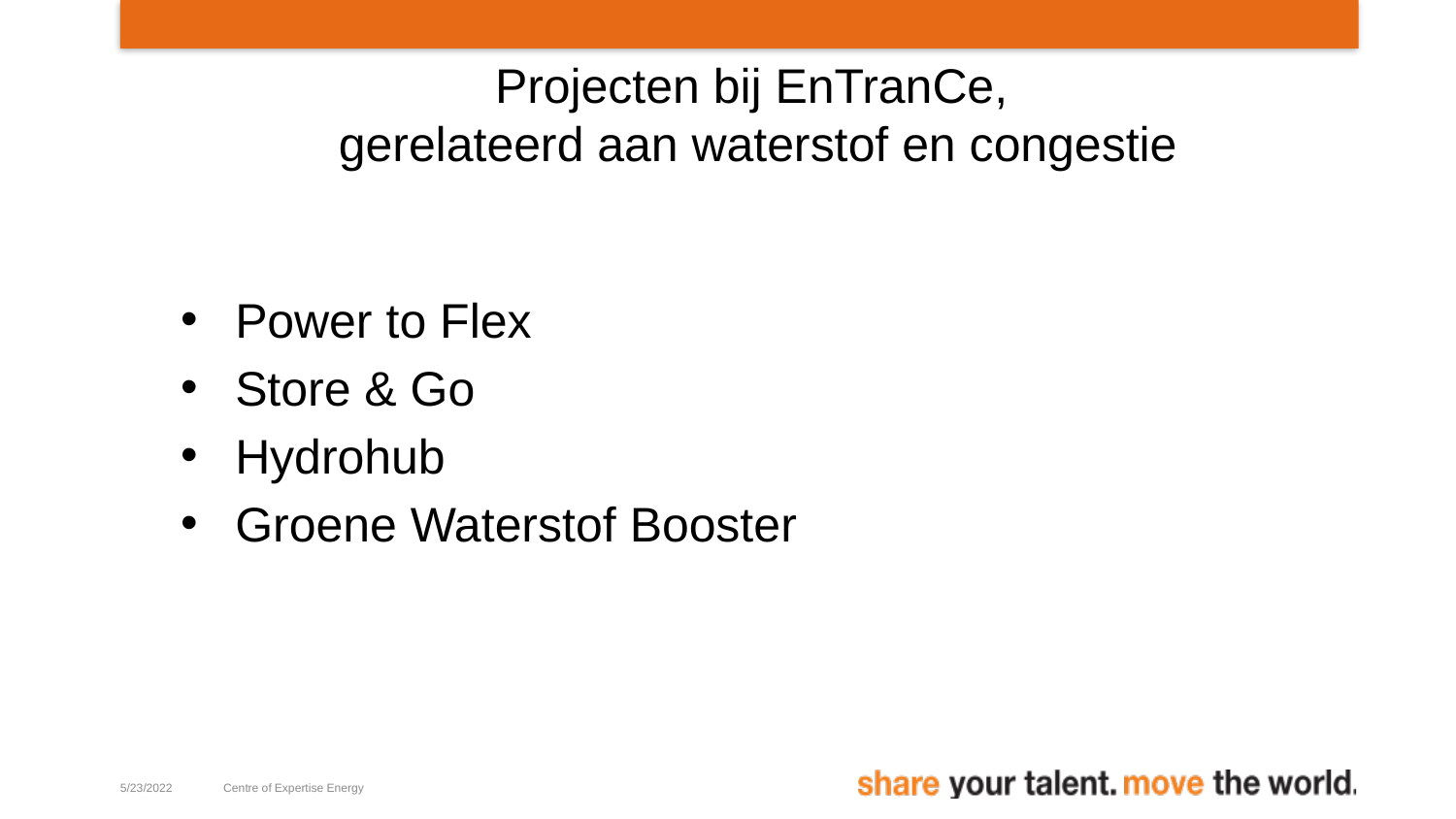

# Projecten bij EnTranCe, gerelateerd aan waterstof en congestie
Power to Flex
Store & Go
Hydrohub
Groene Waterstof Booster
5/23/2022
Centre of Expertise Energy